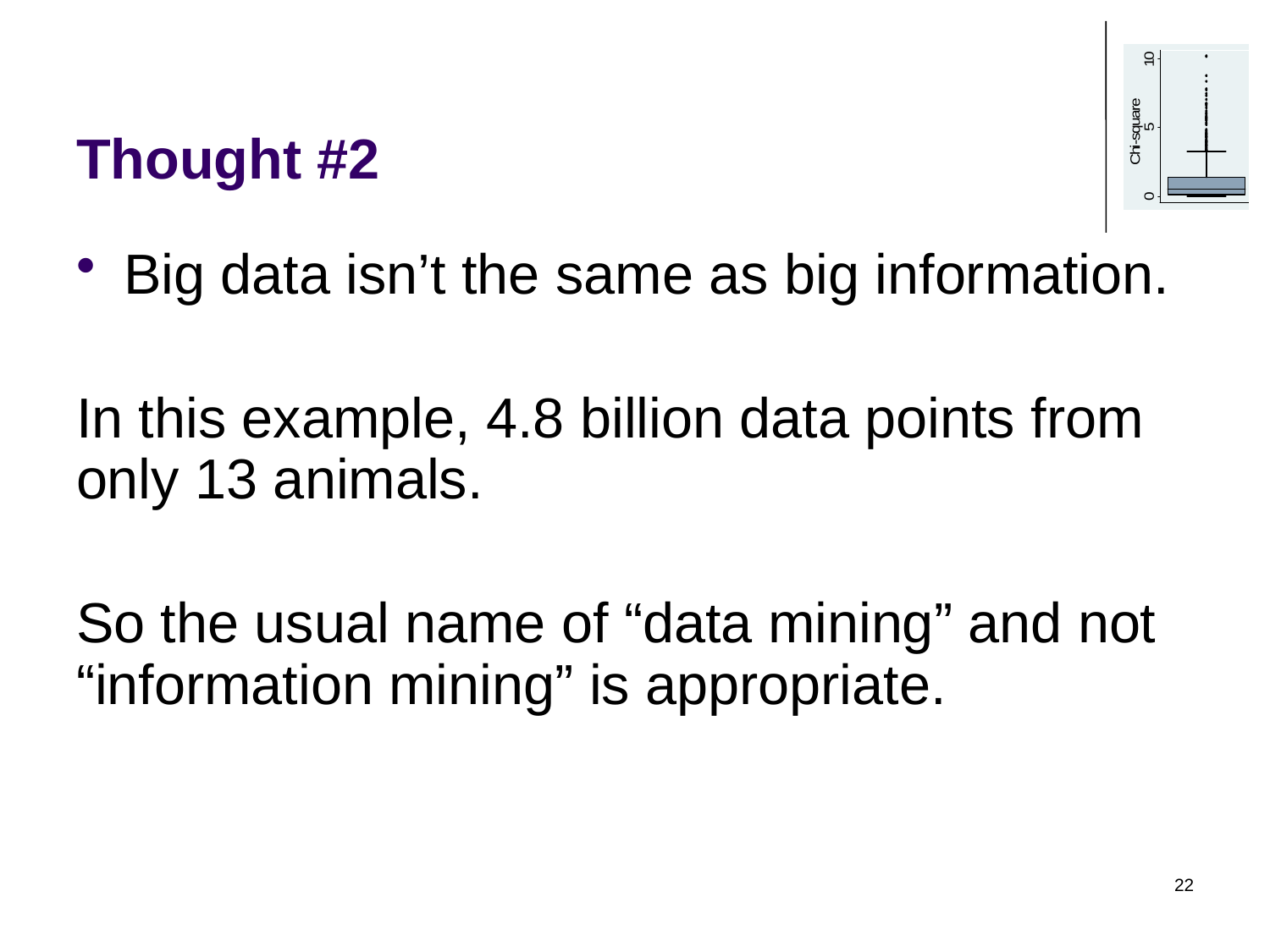

# Thought #2
Big data isn’t the same as big information.

In this example, 4.8 billion data points from only 13 animals.

So the usual name of “data mining” and not “information mining” is appropriate.
22